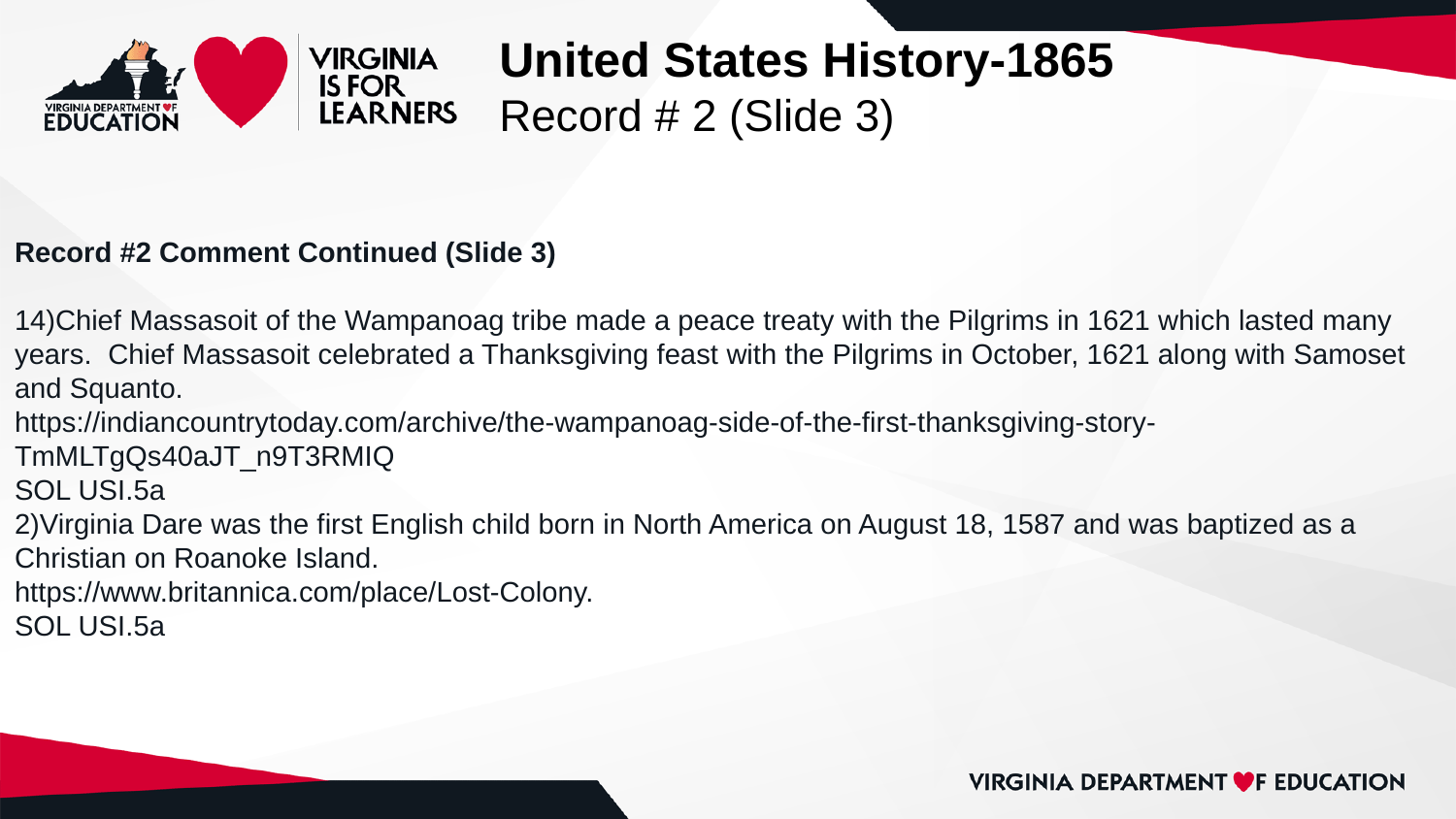

# United States History-1865
Record # 2 (Slide 3)

Record #2 Comment Continued (Slide 3)

14)Chief Massasoit of the Wampanoag tribe made a peace treaty with the Pilgrims in 1621 which lasted many years.  Chief Massasoit celebrated a Thanksgiving feast with the Pilgrims in October, 1621 along with Samoset and Squanto.
https://indiancountrytoday.com/archive/the-wampanoag-side-of-the-first-thanksgiving-story-TmMLTgQs40aJT_n9T3RMIQ
SOL USI.5a
2)Virginia Dare was the first English child born in North America on August 18, 1587 and was baptized as a Christian on Roanoke Island.
https://www.britannica.com/place/Lost-Colony.
SOL USI.5a